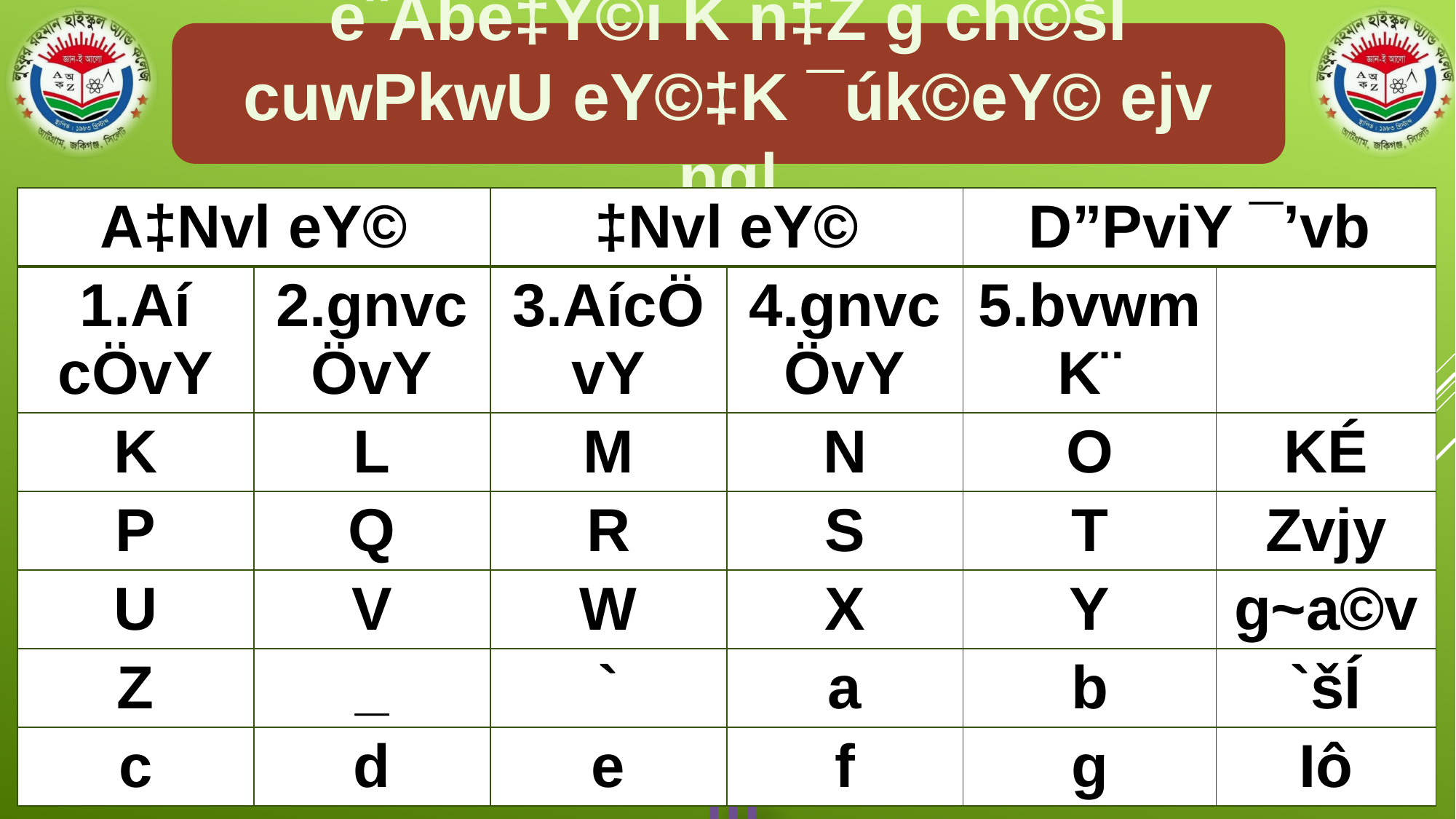

e¨Äbe‡Y©i K n‡Z g ch©šÍ cuwPkwU eY©‡K ¯úk©eY© ejv nq|
| A‡Nvl eY© |  | ‡Nvl eY© |  | D”PviY ¯’vb |  |
| --- | --- | --- | --- | --- | --- |
| 1.Aí cÖvY | 2.gnvcÖvY | 3.AícÖvY | 4.gnvcÖvY | 5.bvwmK¨ |  |
| K | L | M | N | O | KÉ |
| P | Q | R | S | T | Zvjy |
| U | V | W | X | Y | g~a©v |
| Z | \_ | ` | a | b | `šÍ |
| c | d | e | f | g | Iô |
8
01 জানু. 21